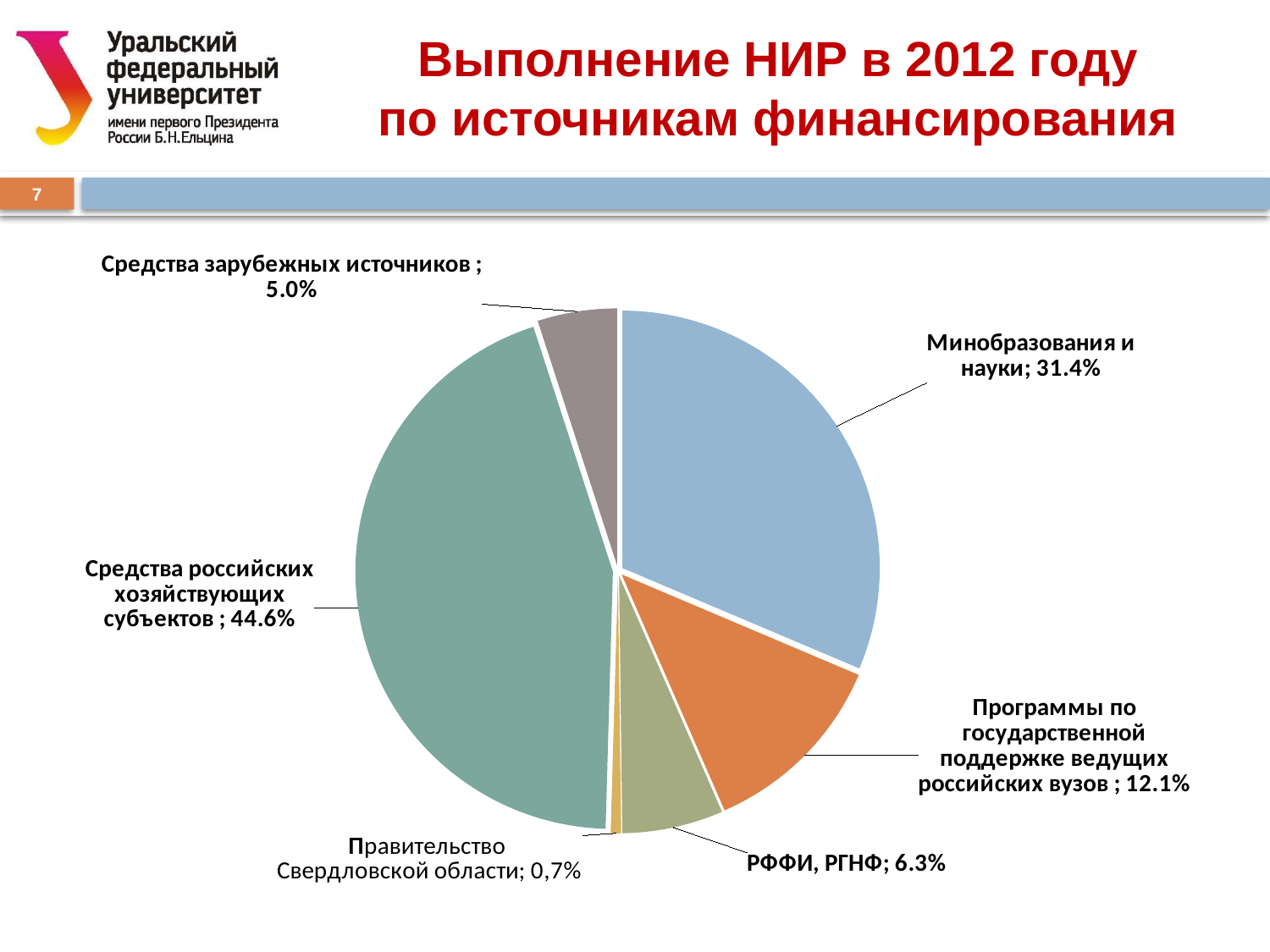

# Выполнение НИР в 2012 году по источникам финансирования
7

### Chart

| Category |  |
|---|---|
| Минобразования и науки | 0.31381142098273646 |
| Программы по государственной поддержке ведущих российских вузов  | 0.12071713147410362 |
| РФФИ, РГНФ | 0.0634794156706507 |
| Правительство Свердловской области | 0.006507304116865883 |
| Средства российских хозяйствующих субъектов  | 0.4455511288180611 |
| Средства зарубежных источников  | 0.04993359893758321 |